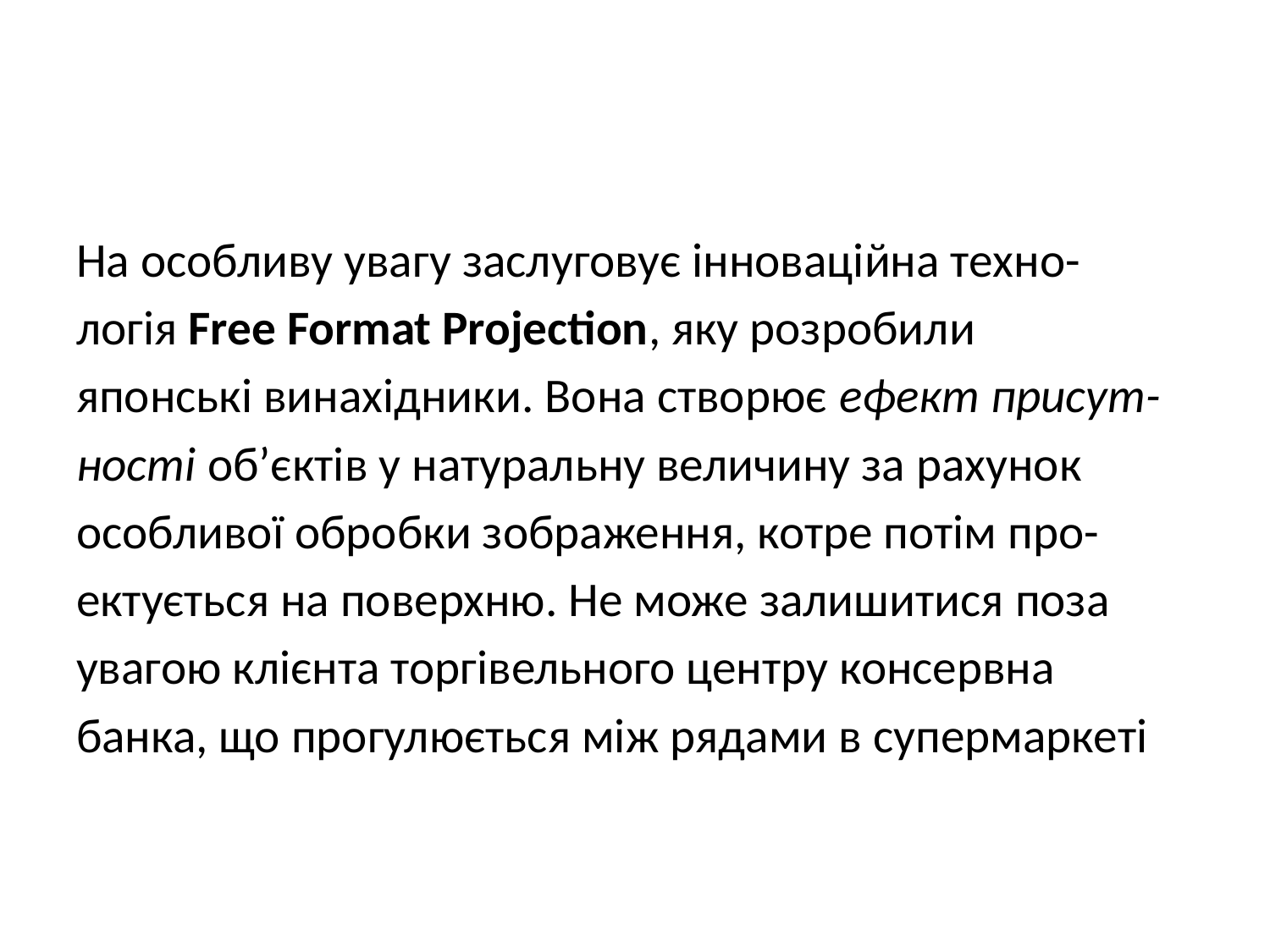

На особливу увагу заслуговує інноваційна техно-
логія Free Format Projection, яку розробили
японські винахідники. Вона створює ефект присут-
ності об’єктів у натуральну величину за рахунок
особливої обробки зображення, котре потім про-
ектується на поверхню. Не може залишитися поза
увагою клієнта торгівельного центру консервна
банка, що прогулюється між рядами в супермаркеті